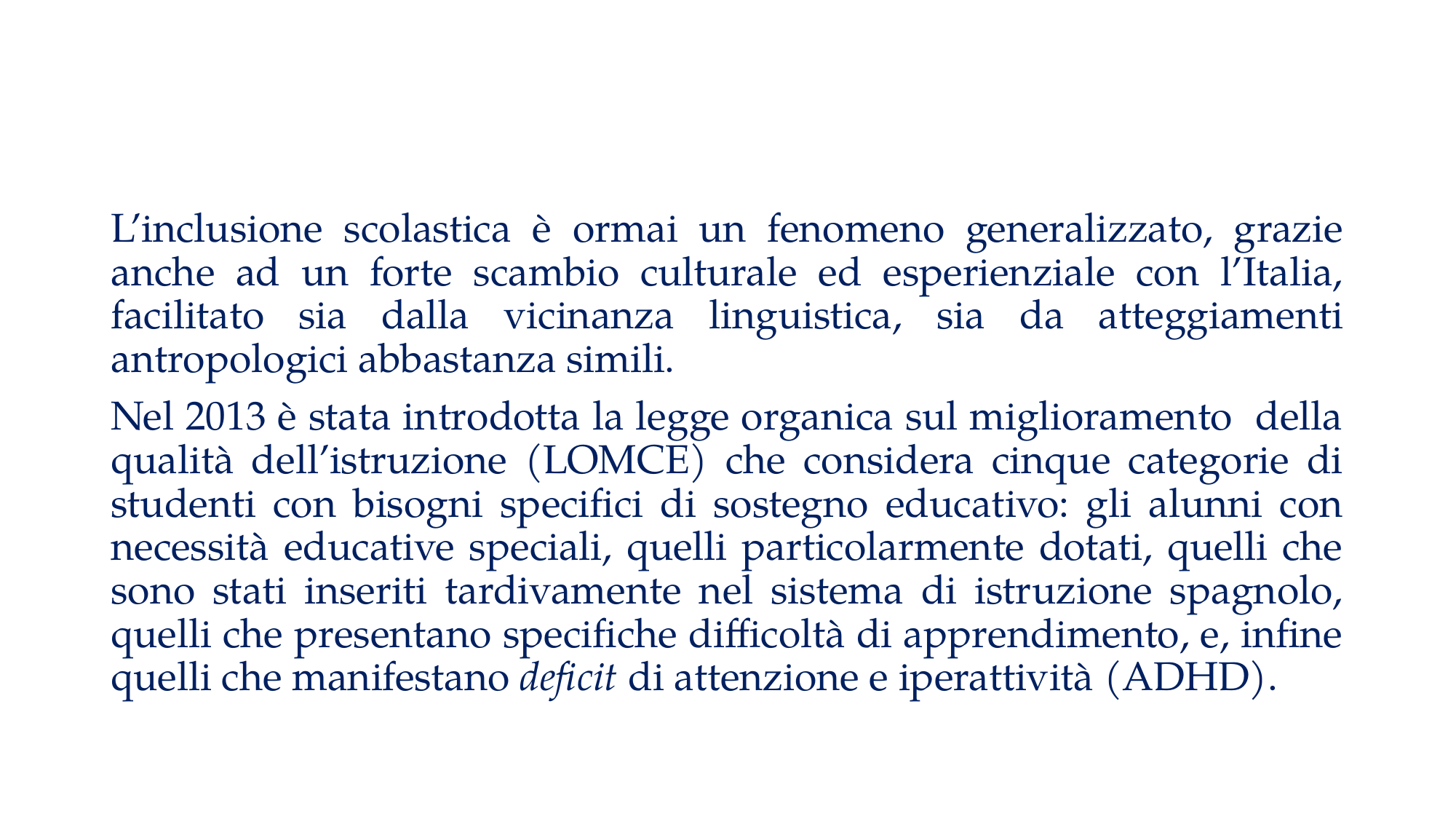

L’inclusione scolastica è ormai un fenomeno generalizzato, grazie anche ad un forte scambio culturale ed esperienziale con l’Italia, facilitato sia dalla vicinanza linguistica, sia da atteggiamenti antropologici abbastanza simili.
Nel 2013 è stata introdotta la legge organica sul miglioramento  della qualità dell’istruzione (LOMCE) che considera cinque categorie di studenti con bisogni specifici di sostegno educativo: gli alunni con necessità educative speciali, quelli particolarmente dotati, quelli che sono stati inseriti tardivamente nel sistema di istruzione spagnolo, quelli che presentano specifiche difficoltà di apprendimento, e, infine quelli che manifestano deficit di attenzione e iperattività (ADHD).